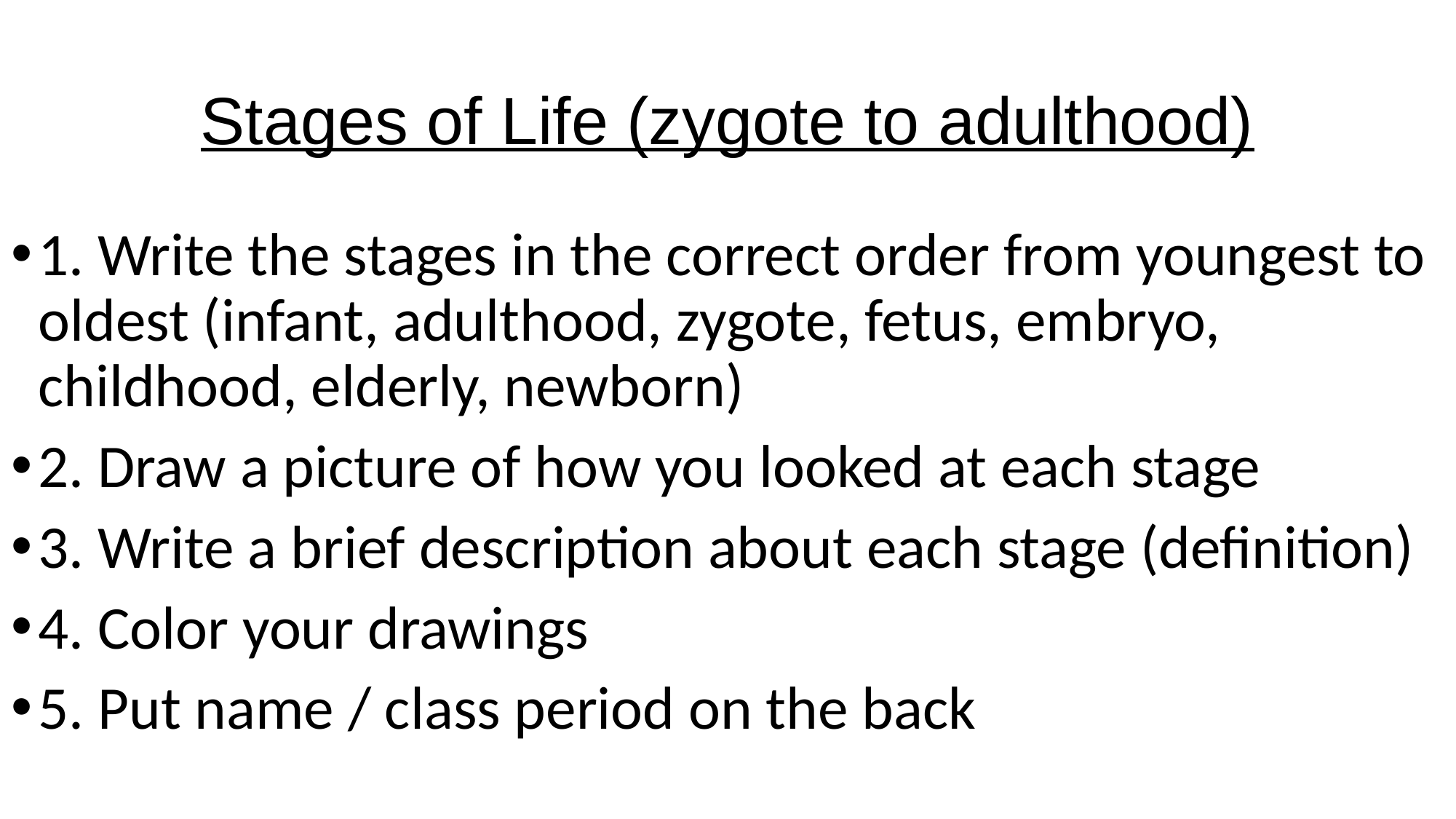

# Stages of Life (zygote to adulthood)
1. Write the stages in the correct order from youngest to oldest (infant, adulthood, zygote, fetus, embryo, childhood, elderly, newborn)
2. Draw a picture of how you looked at each stage
3. Write a brief description about each stage (definition)
4. Color your drawings
5. Put name / class period on the back